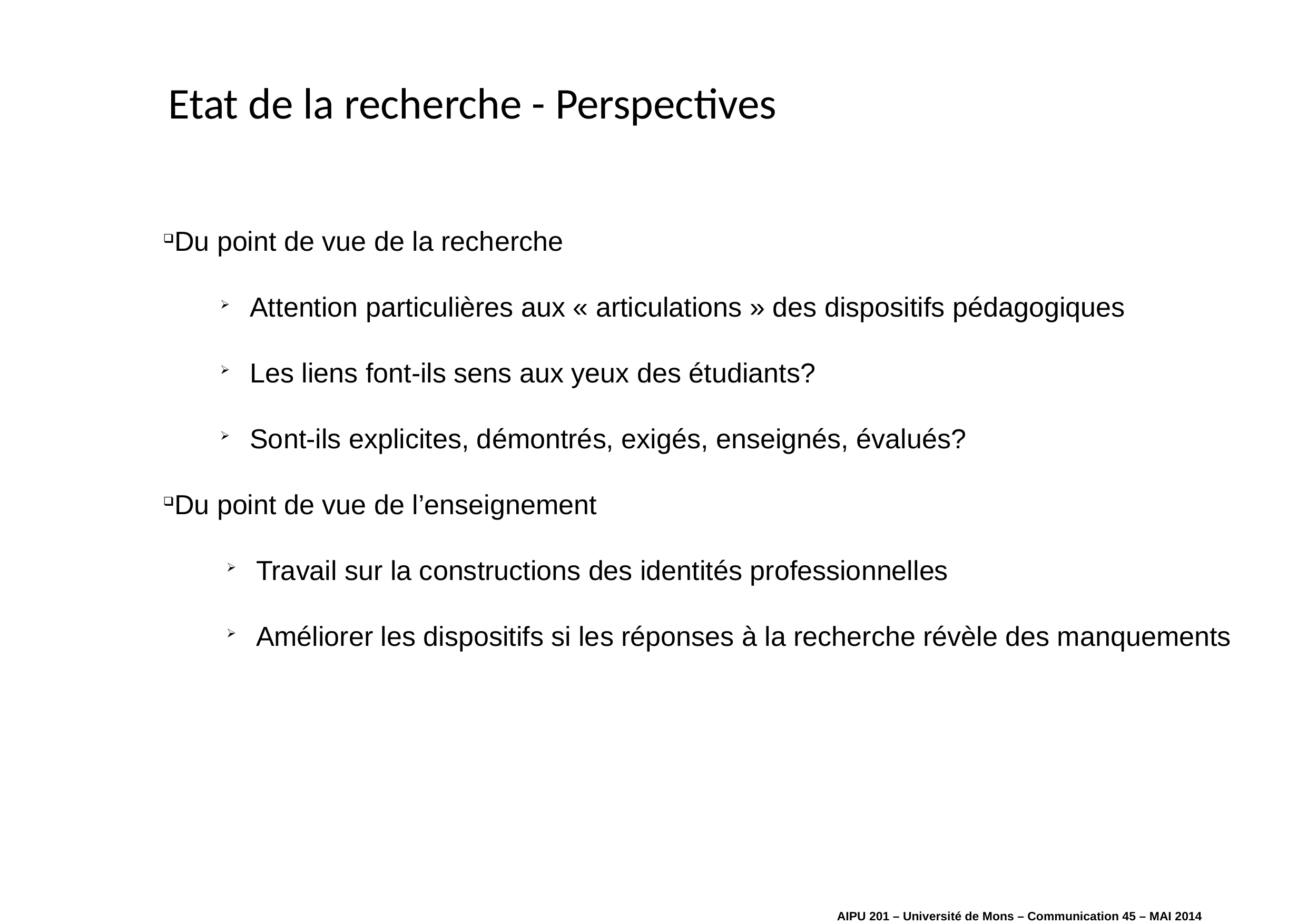

# Etat de la recherche - Perspectives
Du point de vue de la recherche
Attention particulières aux « articulations » des dispositifs pédagogiques
Les liens font-ils sens aux yeux des étudiants?
Sont-ils explicites, démontrés, exigés, enseignés, évalués?
Du point de vue de l’enseignement
Travail sur la constructions des identités professionnelles
Améliorer les dispositifs si les réponses à la recherche révèle des manquements

AIPU 201 – Université de Mons – Communication 45 – MAI 2014